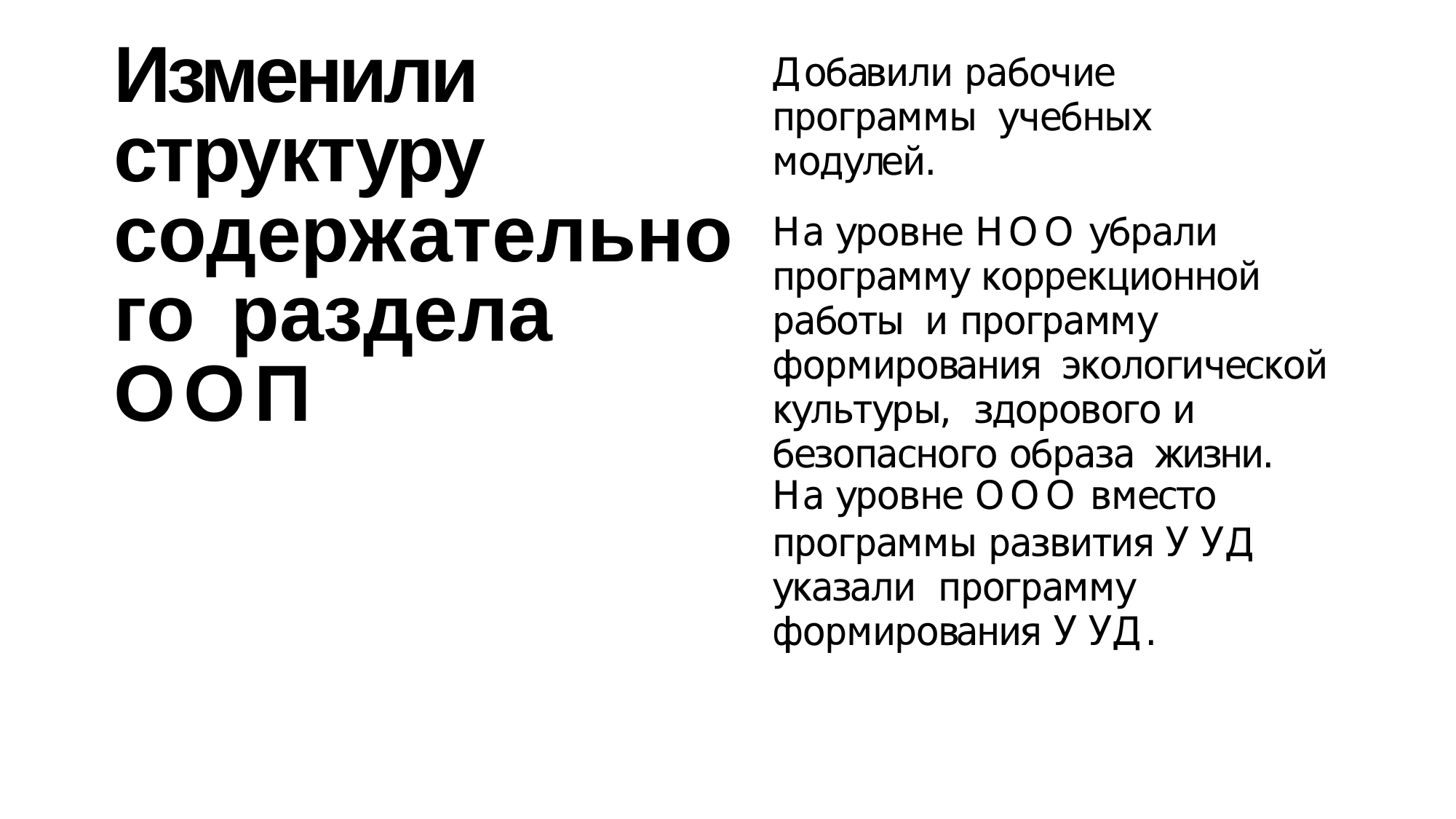

# Изменили  структуру  содержательного  раздела ООП
Добавили рабочие программы  учебных модулей.
На уровне НОО убрали  программу коррекционной работы  и программу формирования  экологической культуры,  здорового и безопасного образа  жизни.
На уровне ООО вместо
программы развития У УД указали  программу формирования У УД.